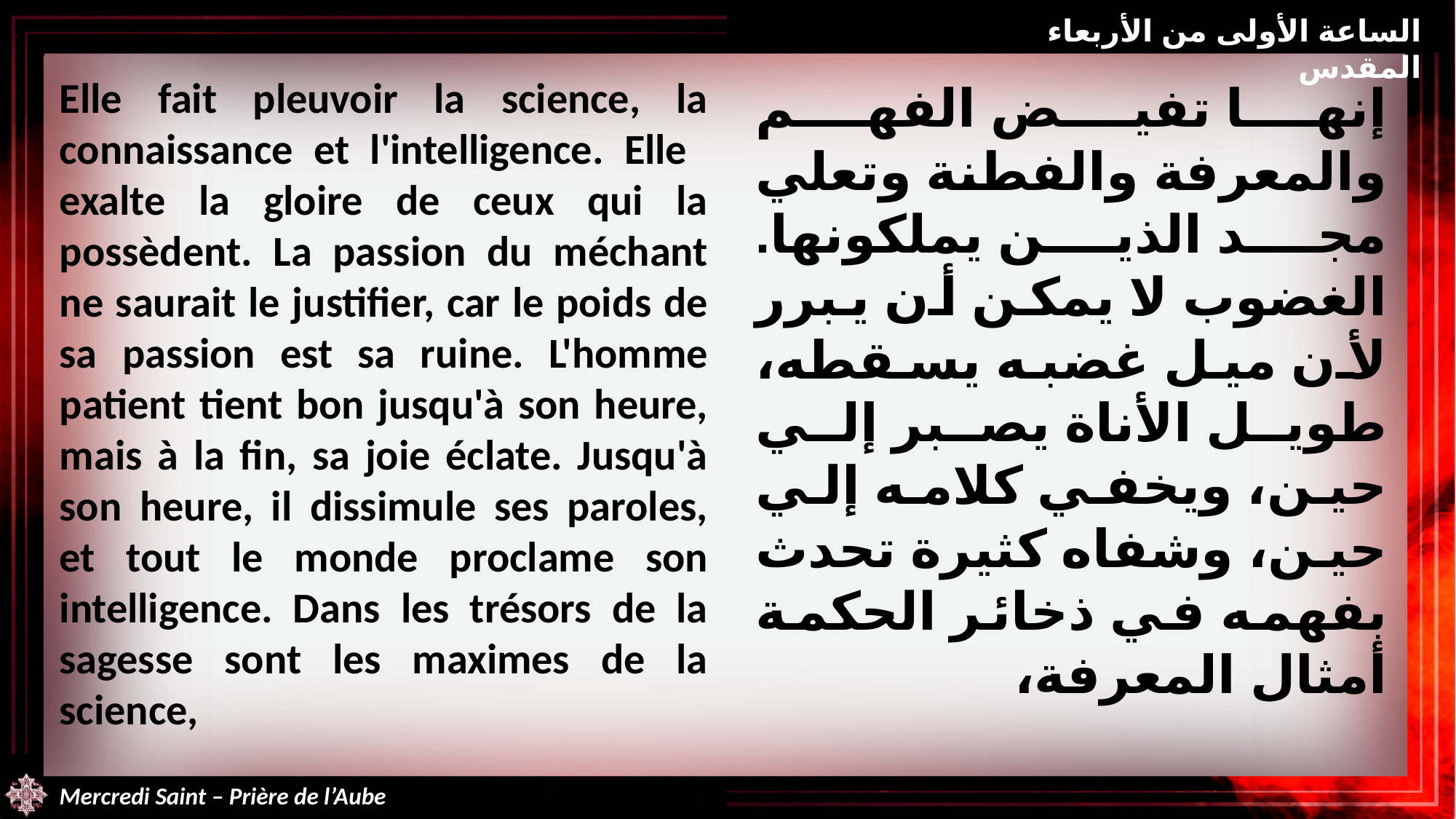

الساعة الأولى من الأربعاء المقدس
Elle fait pleuvoir la science, la connaissance et l'intelligence. Elle  exalte la gloire de ceux qui la possèdent. La passion du méchant ne saurait le justifier, car le poids de sa passion est sa ruine. L'homme patient tient bon jusqu'à son heure, mais à la fin, sa joie éclate. Jusqu'à son heure, il dissimule ses paroles, et tout le monde proclame son intelligence. Dans les trésors de la sagesse sont les maximes de la science,
إنها تفيض الفهم والمعرفة والفطنة وتعلي مجد الذين يملكونها. الغضوب لا يمكن أن يبرر لأن ميل غضبه يسقطه، طويل الأناة يصبر إلي حين، ويخفي كلامه إلي حين، وشفاه كثيرة تحدث بفهمه في ذخائر الحكمة أمثال المعرفة،
Mercredi Saint – Prière de l’Aube